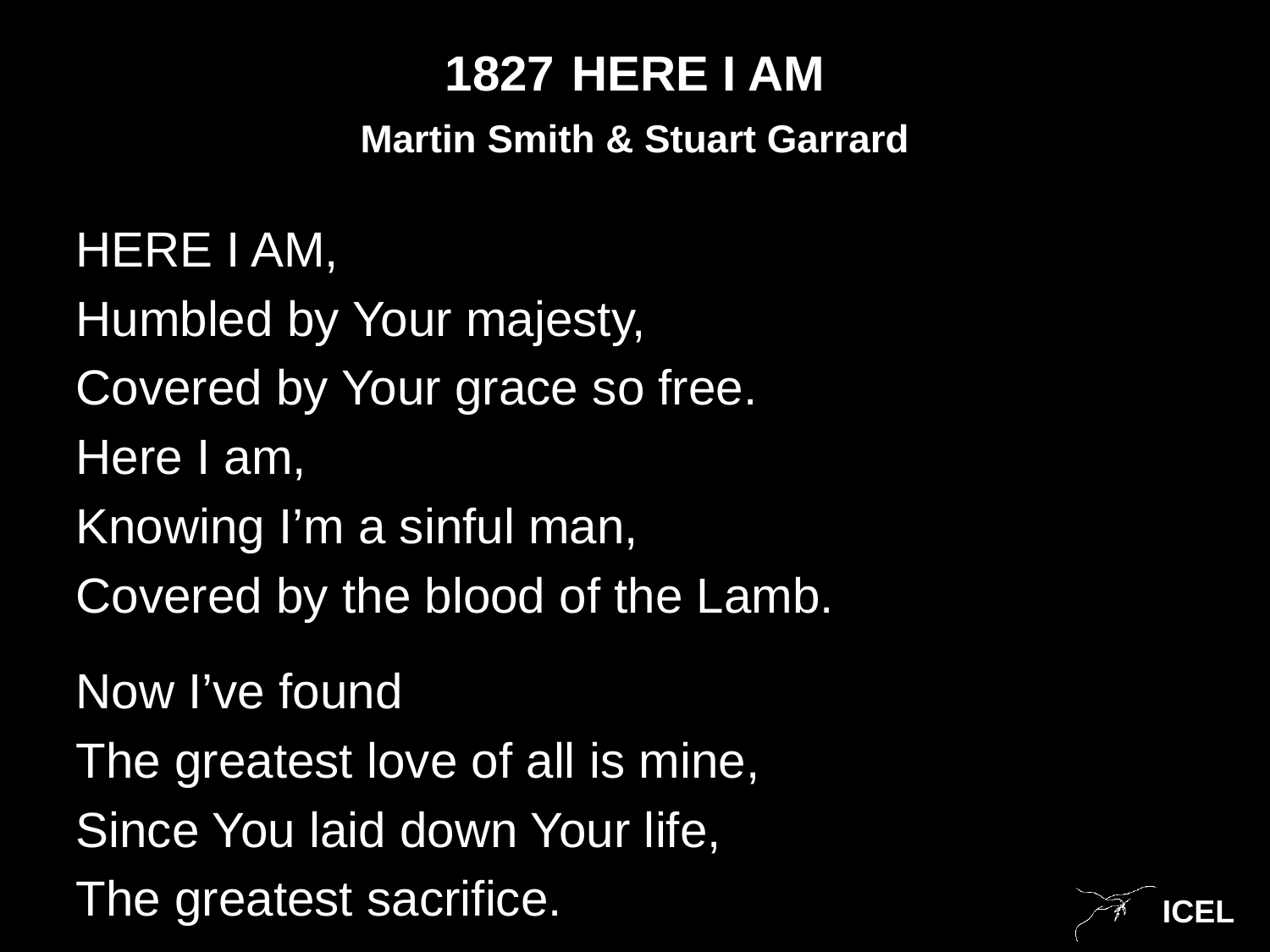

# 1827	HERE I AM
Martin Smith & Stuart Garrard
HERE I AM,
Humbled by Your majesty,
Covered by Your grace so free.
Here I am,
Knowing I’m a sinful man,
Covered by the blood of the Lamb.

Now I’ve found
The greatest love of all is mine,
Since You laid down Your life,
The greatest sacrifice.